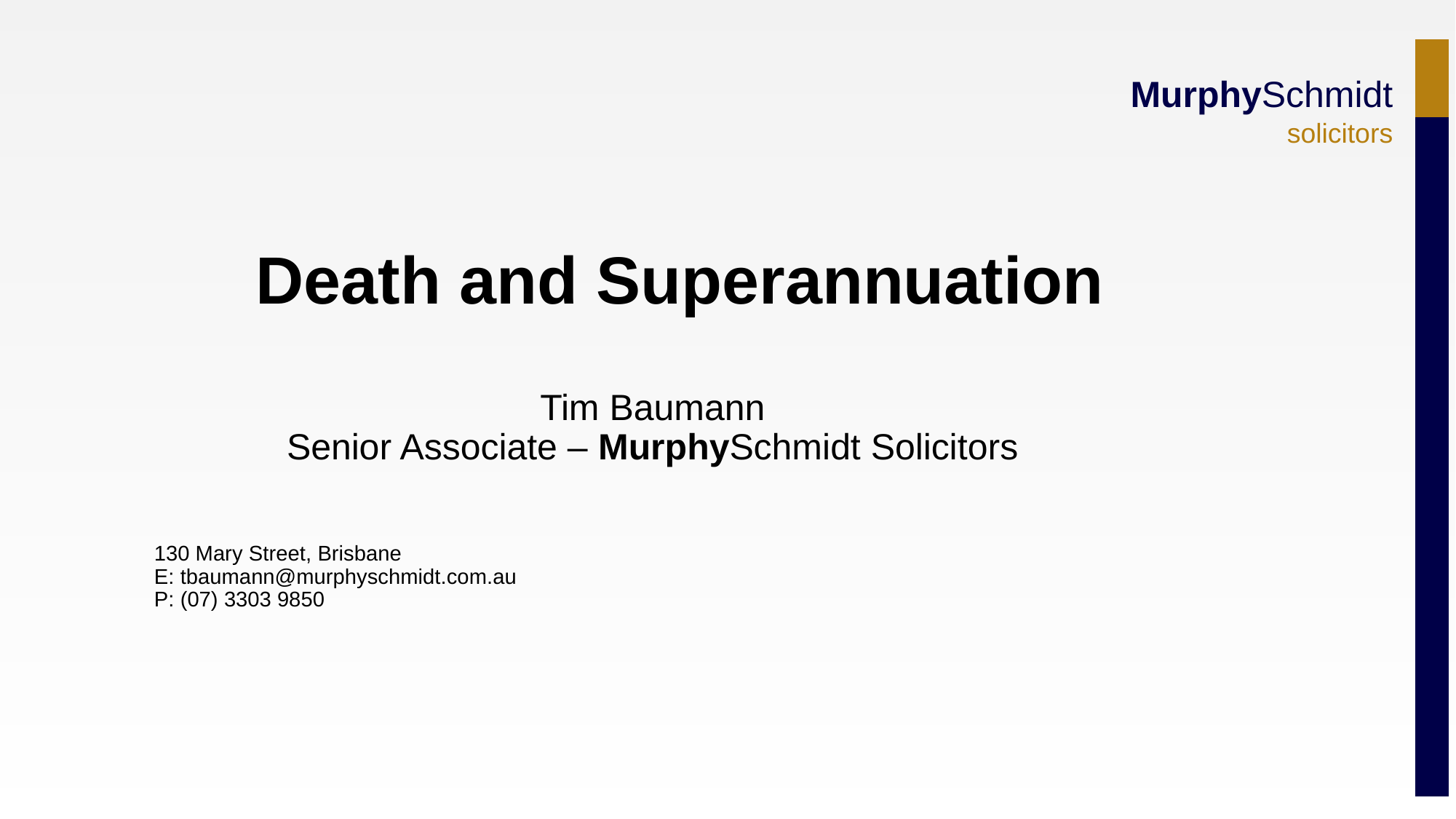

# Death and Superannuation
Tim Baumann
Senior Associate – MurphySchmidt Solicitors

130 Mary Street, Brisbane
E: tbaumann@murphyschmidt.com.au
P: (07) 3303 9850